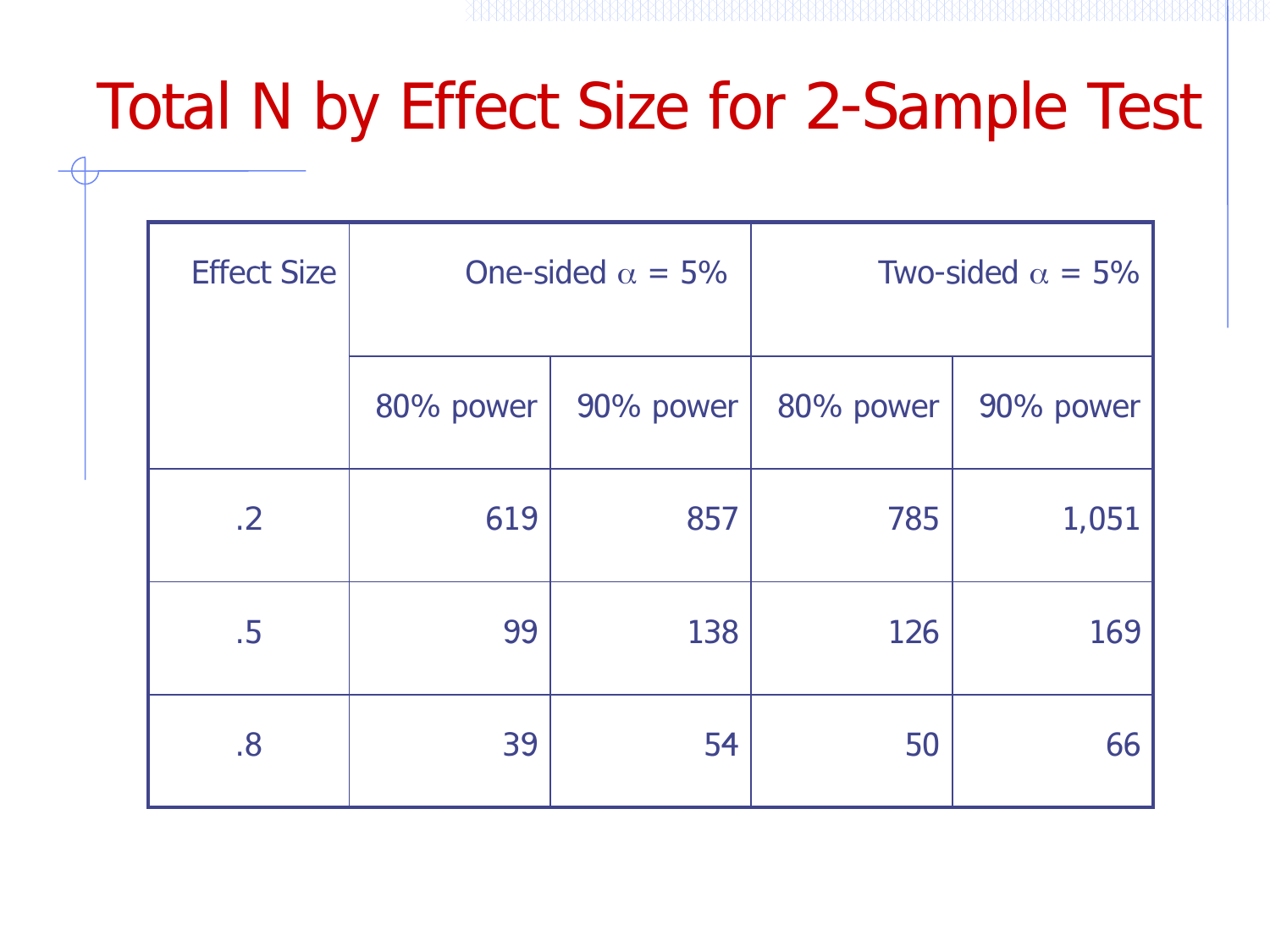

# Total N by Effect Size for 2-Sample Test
| Effect Size | One-sided α = 5% |  | Two-sided α = 5% |  |
| --- | --- | --- | --- | --- |
|  | 80% power | 90% power | 80% power | 90% power |
| .2 | 619 | 857 | 785 | 1,051 |
| .5 | 99 | 138 | 126 | 169 |
| .8 | 39 | 54 | 50 | 66 |